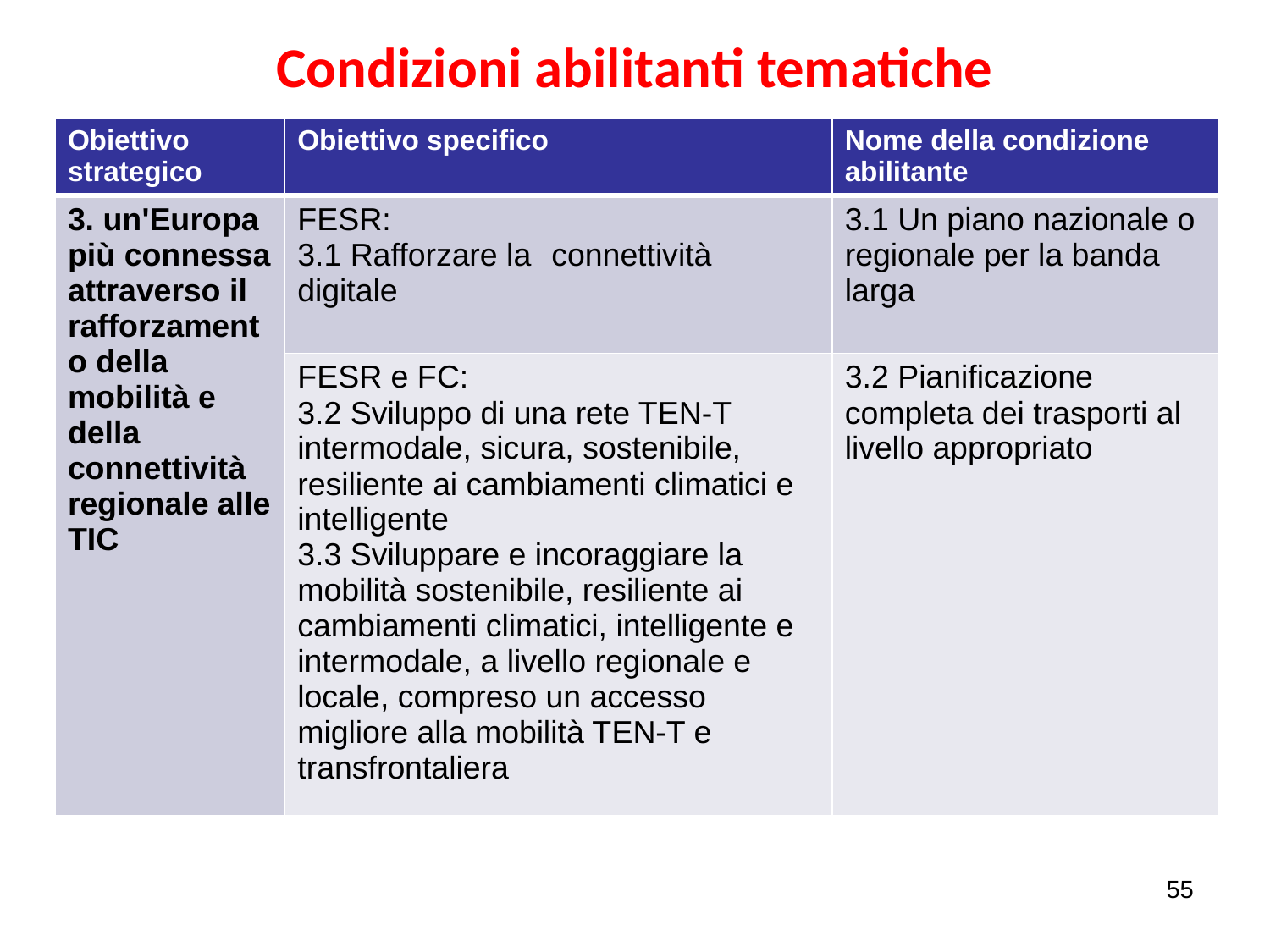

# Condizioni abilitanti tematiche
| Obiettivo strategico | Obiettivo specifico | Nome della condizione abilitante |
| --- | --- | --- |
| 3. un'Europa più connessa attraverso il rafforzamento della mobilità e della connettività regionale alle TIC | FESR: 3.1 Rafforzare la connettività digitale | 3.1 Un piano nazionale o regionale per la banda larga |
|  | FESR e FC: 3.2 Sviluppo di una rete TEN-T intermodale, sicura, sostenibile, resiliente ai cambiamenti climatici e intelligente 3.3 Sviluppare e incoraggiare la mobilità sostenibile, resiliente ai cambiamenti climatici, intelligente e intermodale, a livello regionale e locale, compreso un accesso migliore alla mobilità TEN-T e transfrontaliera | 3.2 Pianificazione completa dei trasporti al livello appropriato |
55